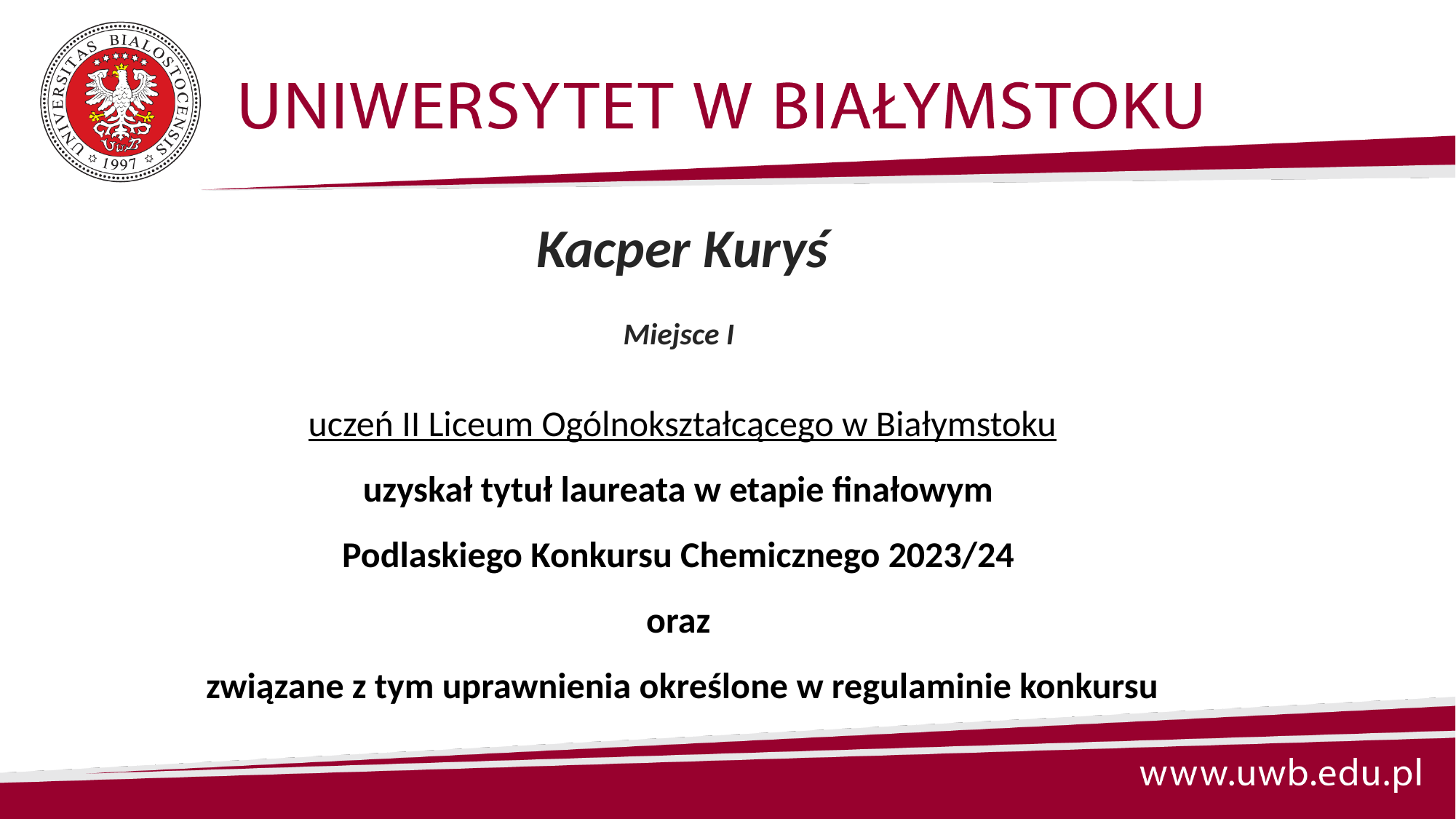

Kacper Kuryś

Miejsce I

uczeń II Liceum Ogólnokształcącego w Białymstoku
uzyskał tytuł laureata w etapie finałowym
Podlaskiego Konkursu Chemicznego 2023/24
oraz
związane z tym uprawnienia określone w regulaminie konkursu